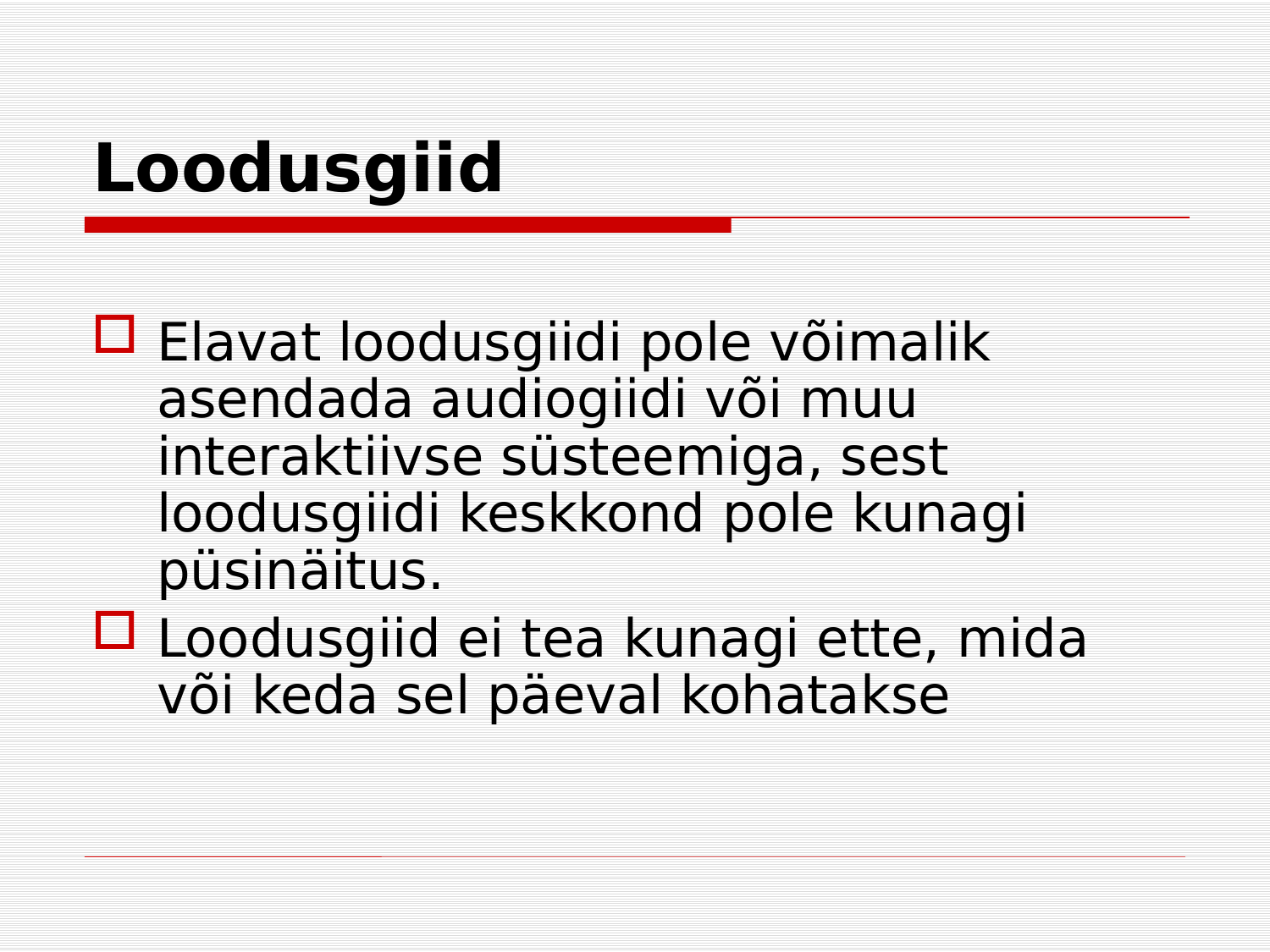

# Loodusgiid

Elavat loodusgiidi pole võimalik asendada audiogiidi või muu interaktiivse süsteemiga, sest loodusgiidi keskkond pole kunagi püsinäitus.
Loodusgiid ei tea kunagi ette, mida või keda sel päeval kohatakse